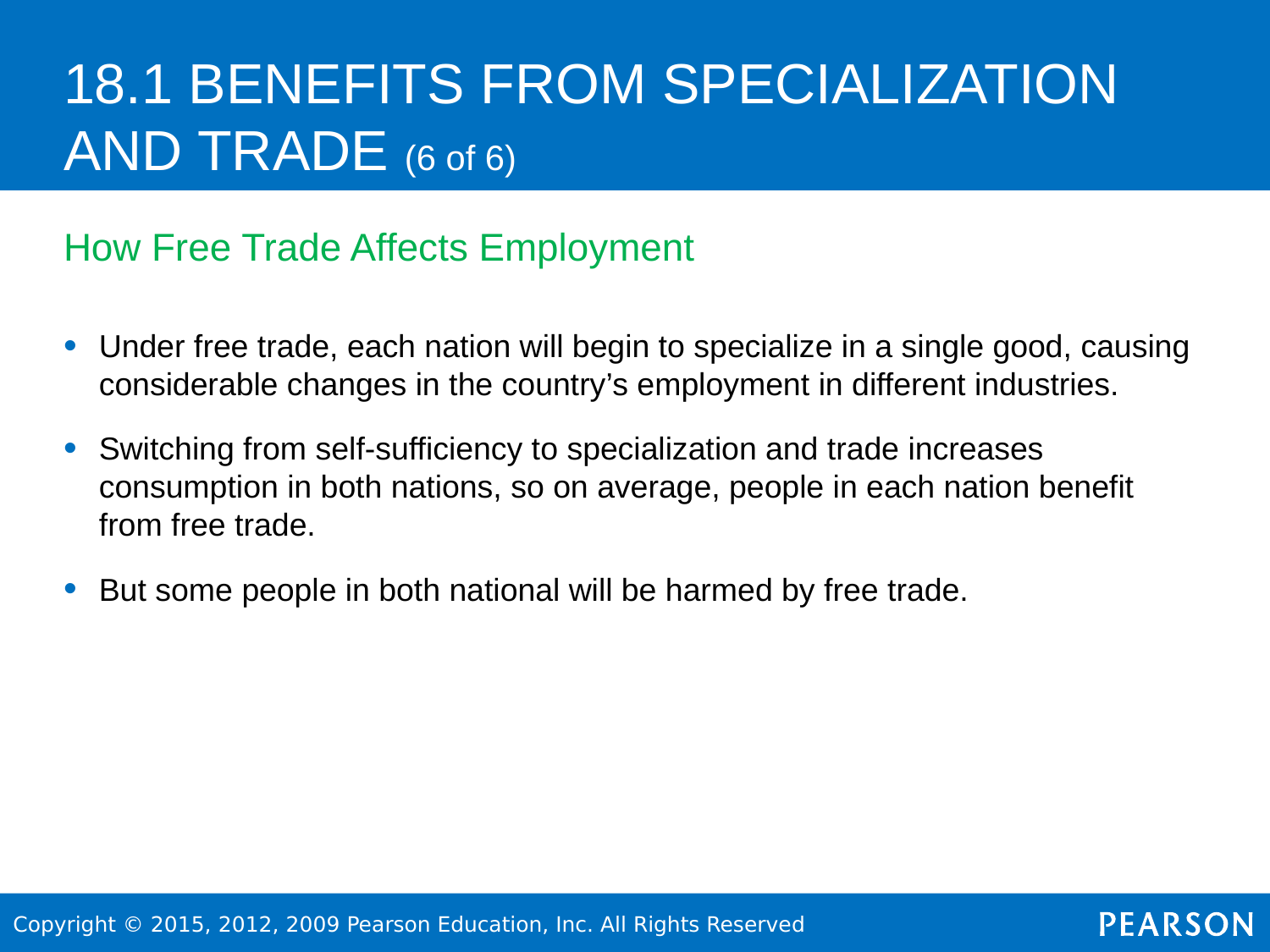

# 18.1 BENEFITS FROM SPECIALIZATION AND TRADE (6 of 6)
How Free Trade Affects Employment

Under free trade, each nation will begin to specialize in a single good, causing considerable changes in the country’s employment in different industries.
Switching from self-sufficiency to specialization and trade increases consumption in both nations, so on average, people in each nation benefit from free trade.
But some people in both national will be harmed by free trade.